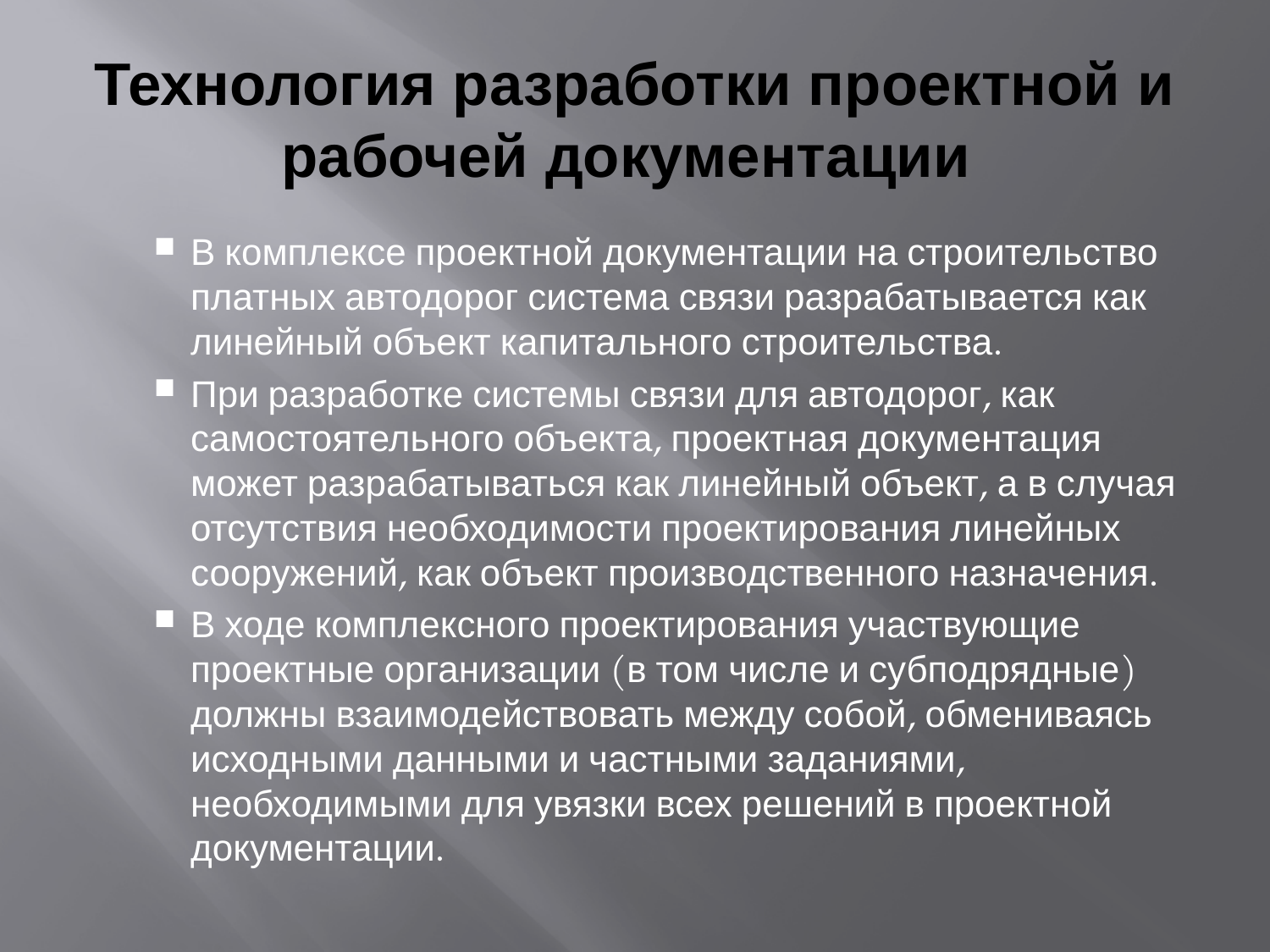

# Технология разработки проектной и рабочей документации
В комплексе проектной документации на строительство платных автодорог система связи разрабатывается как линейный объект капитального строительства.
При разработке системы связи для автодорог, как самостоятельного объекта, проектная документация может разрабатываться как линейный объект, а в случая отсутствия необходимости проектирования линейных сооружений, как объект производственного назначения.
В ходе комплексного проектирования участвующие проектные организации (в том числе и субподрядные) должны взаимодействовать между собой, обмениваясь исходными данными и частными заданиями, необходимыми для увязки всех решений в проектной документации.